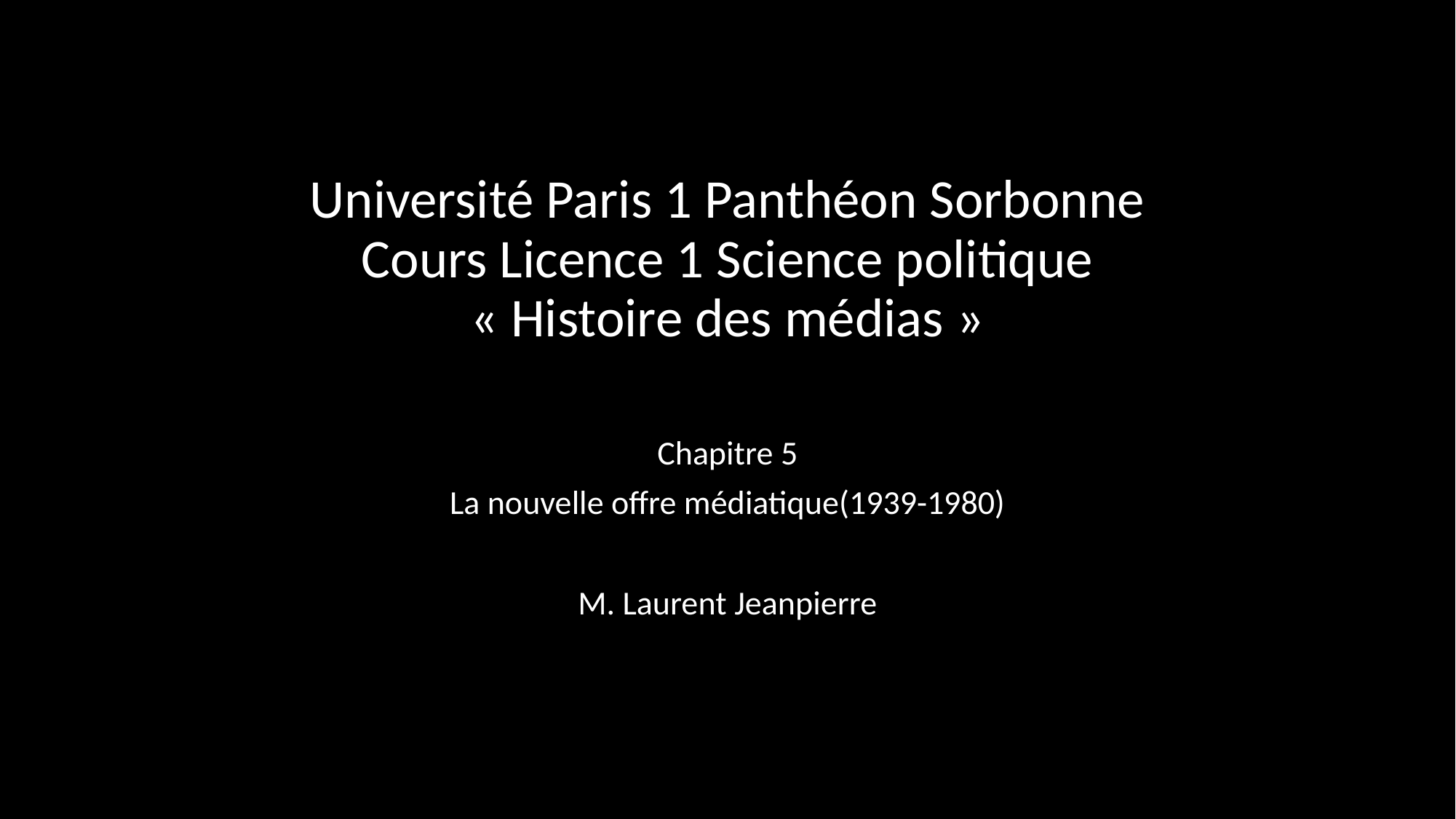

# Université Paris 1 Panthéon Sorbonne Cours Licence 1 Science politique « Histoire des médias »
Chapitre 5
La nouvelle offre médiatique(1939-1980)

M. Laurent Jeanpierre